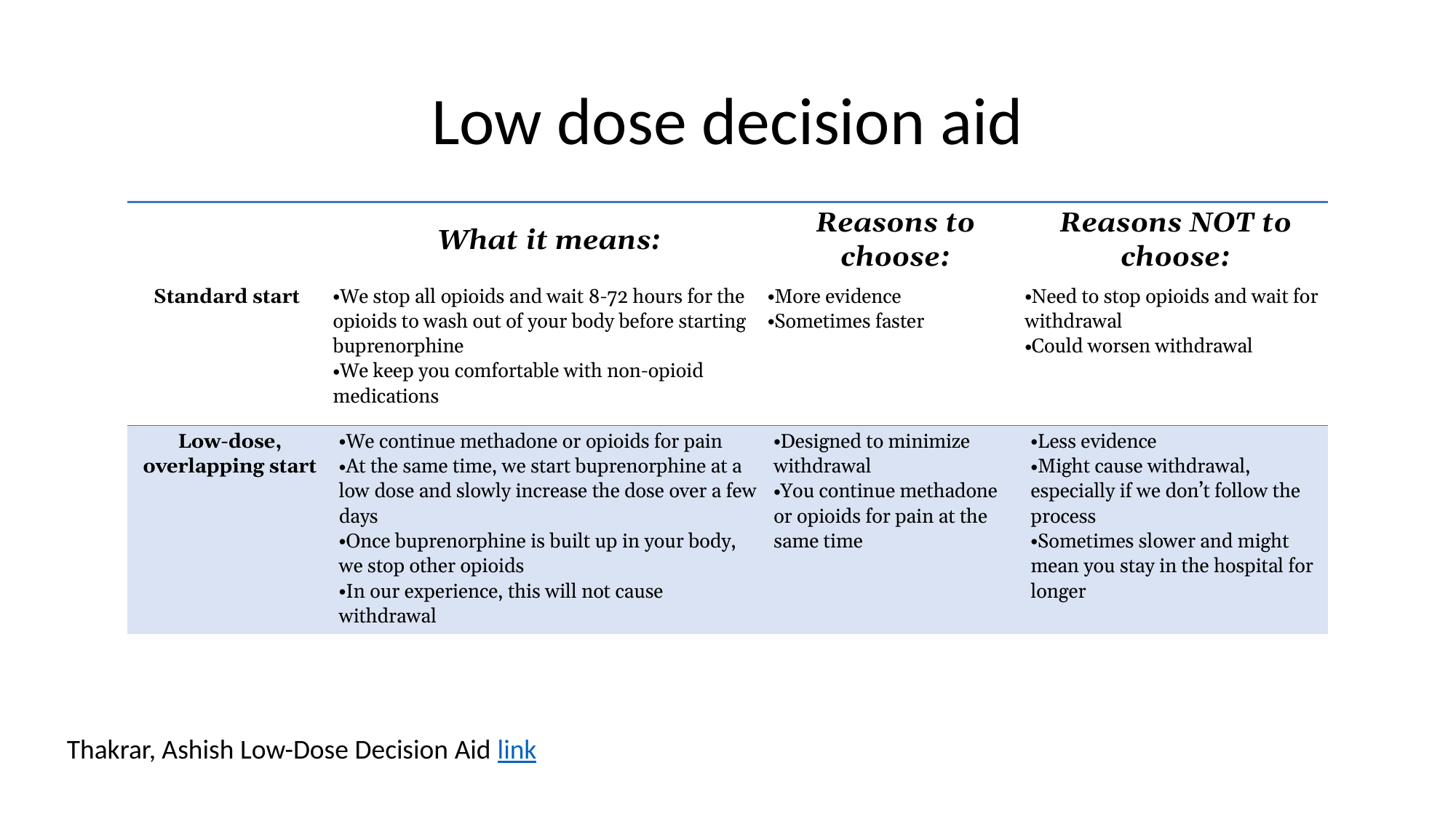

# Low dose decision aid
|  | What it means: | Reasons to choose: | Reasons NOT to choose: |
| --- | --- | --- | --- |
| Standard start | We stop all opioids and wait 8-72 hours for the opioids to wash out of your body before starting buprenorphine We keep you comfortable with non-opioid medications | More evidence Sometimes faster | Need to stop opioids and wait for withdrawal Could worsen withdrawal |
| Low-dose, overlapping start | We continue methadone or opioids for pain At the same time, we start buprenorphine at a low dose and slowly increase the dose over a few days Once buprenorphine is built up in your body, we stop other opioids In our experience, this will not cause withdrawal | Designed to minimize withdrawal You continue methadone or opioids for pain at the same time | Less evidence  Might cause withdrawal, especially if we don’t follow the process Sometimes slower and might mean you stay in the hospital for longer |
Thakrar, Ashish Low-Dose Decision Aid link